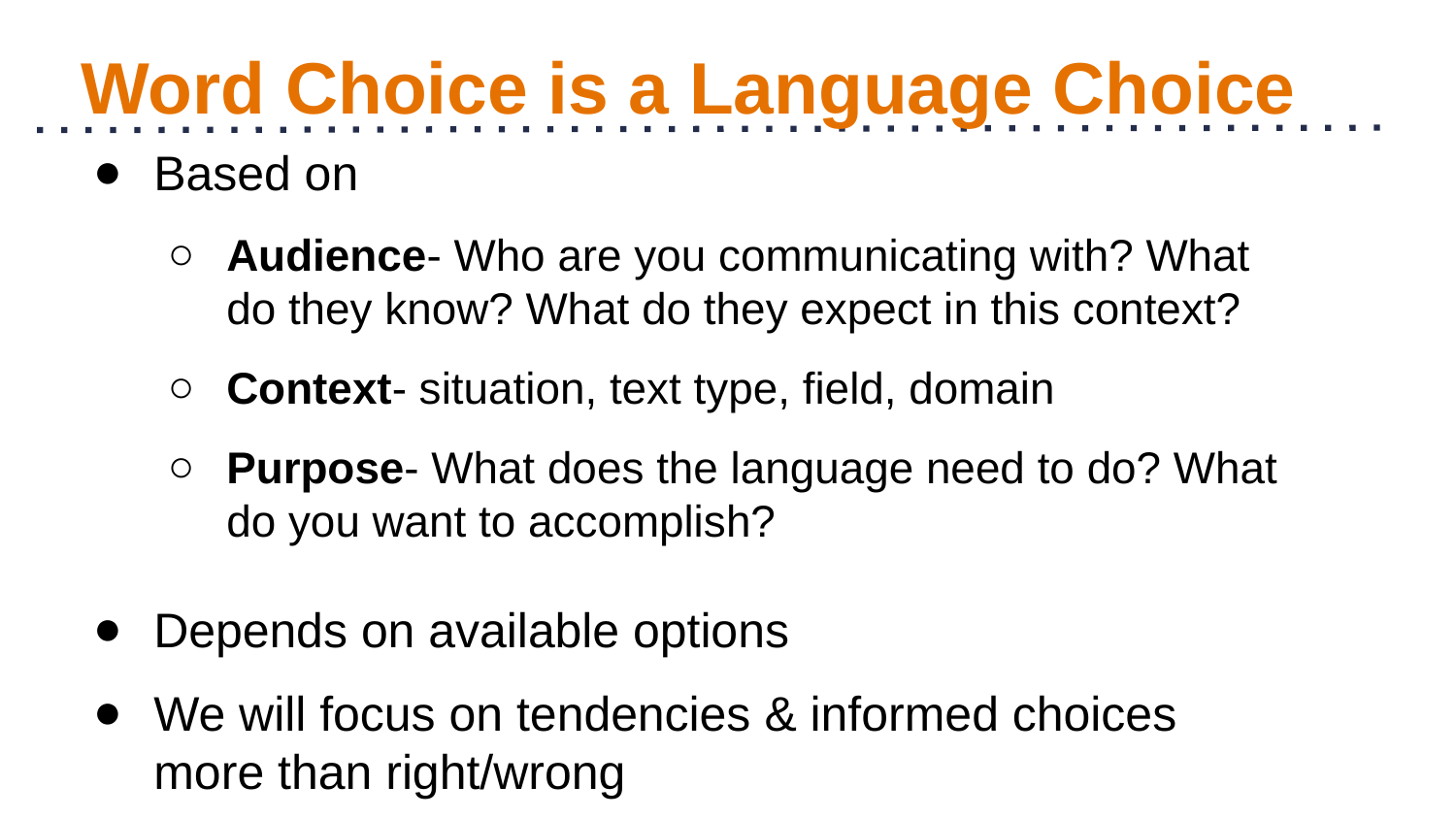

# Word Choice is a Language Choice
Based on
Audience- Who are you communicating with? What do they know? What do they expect in this context?
Context- situation, text type, field, domain
Purpose- What does the language need to do? What do you want to accomplish?

Depends on available options

We will focus on tendencies & informed choices more than right/wrong